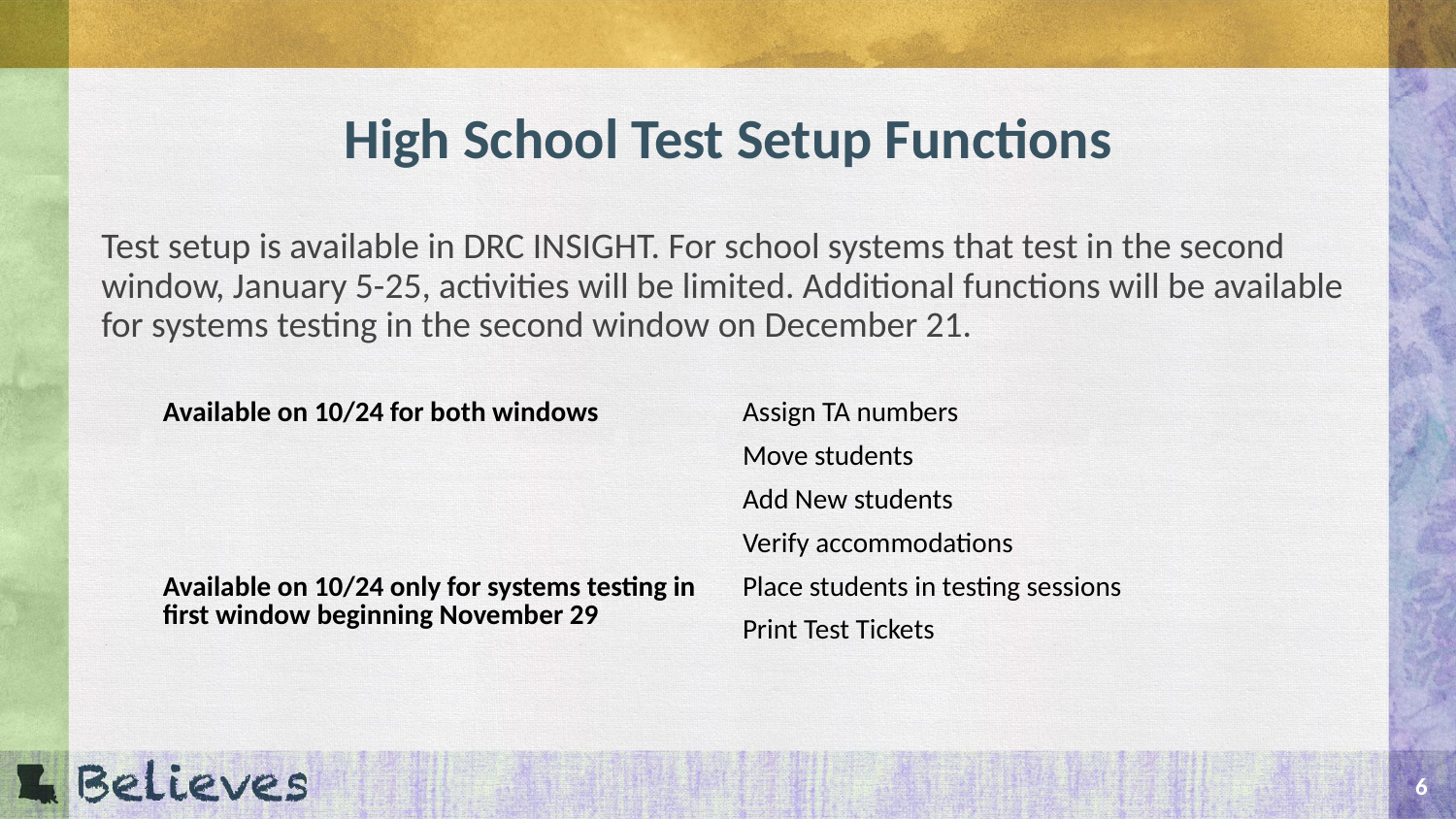

# High School Test Setup Functions
Test setup is available in DRC INSIGHT. For school systems that test in the second window, January 5-25, activities will be limited. Additional functions will be available for systems testing in the second window on December 21.

| Available on 10/24 for both windows | Assign TA numbers |
| --- | --- |
|  | Move students |
|  | Add New students |
|  | Verify accommodations |
| Available on 10/24 only for systems testing in first window beginning November 29 | Place students in testing sessions |
|  | Print Test Tickets |